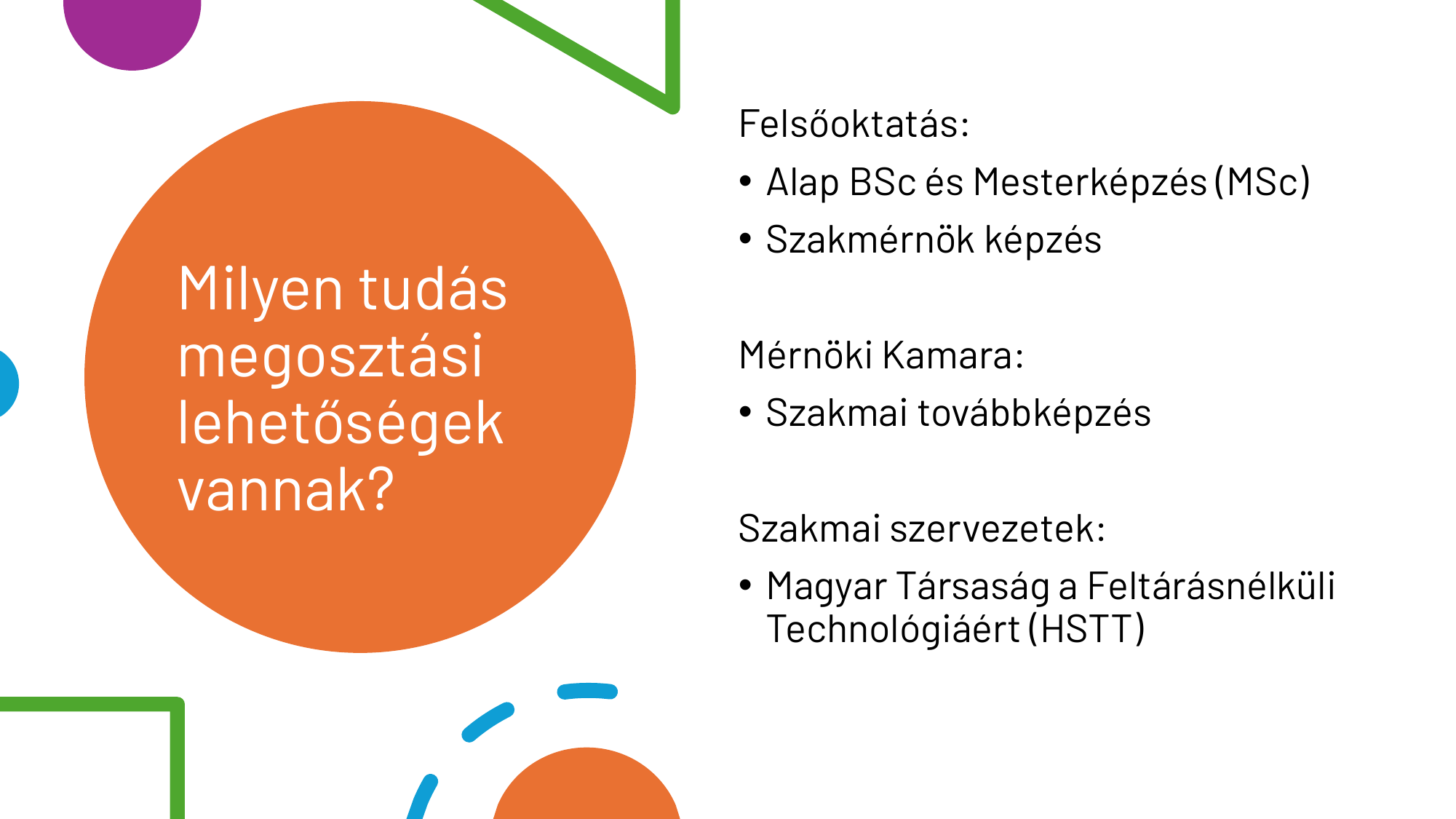

Felsőoktatás:
Alap BSc és Mesterképzés (MSc)
Szakmérnök képzés

Mérnöki Kamara:
Szakmai továbbképzés

Szakmai szervezetek:
Magyar Társaság a Feltárásnélküli Technológiáért (HSTT)

# Milyen tudás megosztási lehetőségek vannak?